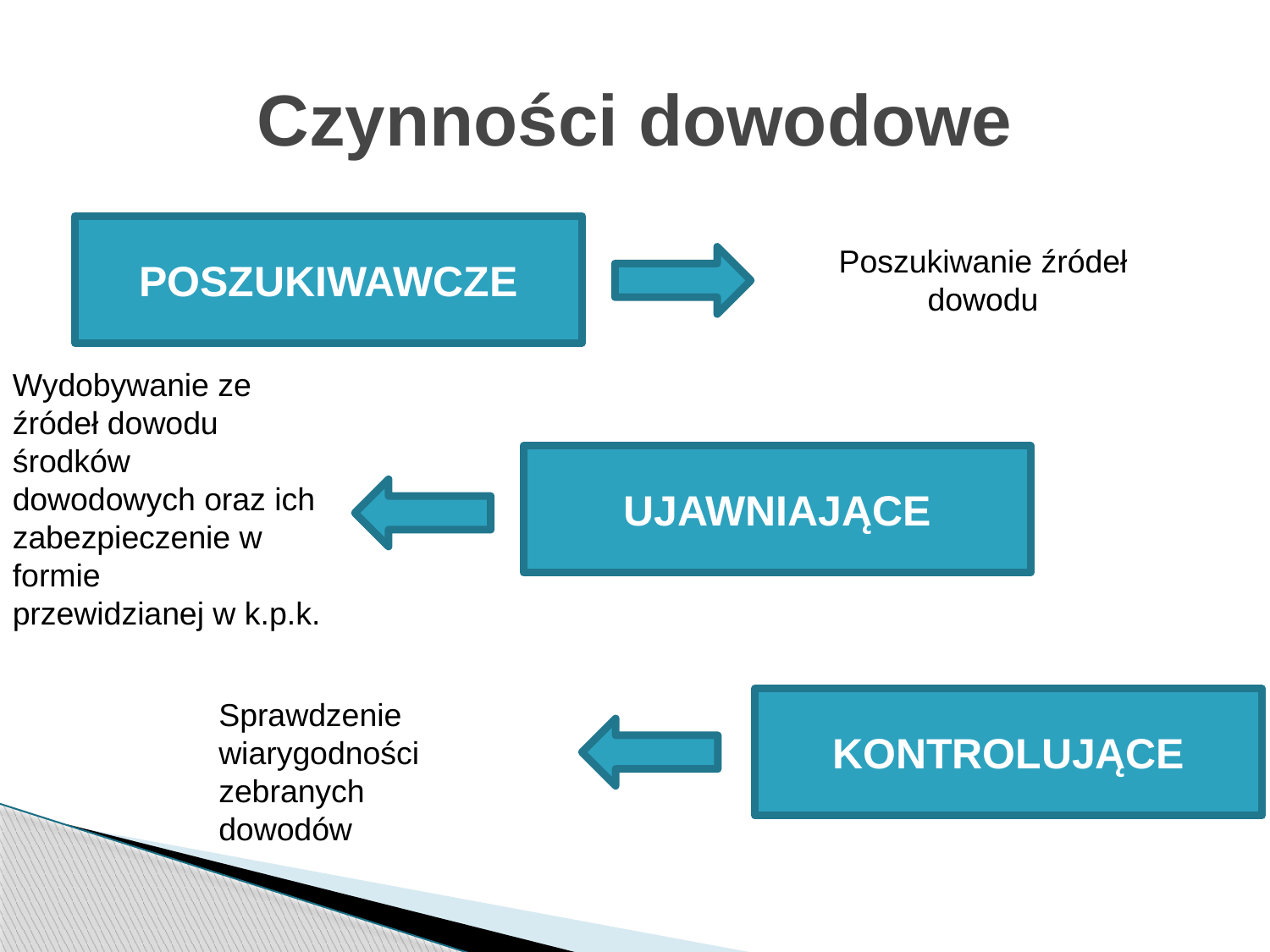

# Czynności dowodowe
POSZUKIWAWCZE
Poszukiwanie źródeł dowodu

Wydobywanie ze źródeł dowodu środków
dowodowych oraz ich zabezpieczenie w formie
przewidzianej w k.p.k.
UJAWNIAJĄCE

Sprawdzenie
wiarygodności zebranych
dowodów
KONTROLUJĄCE